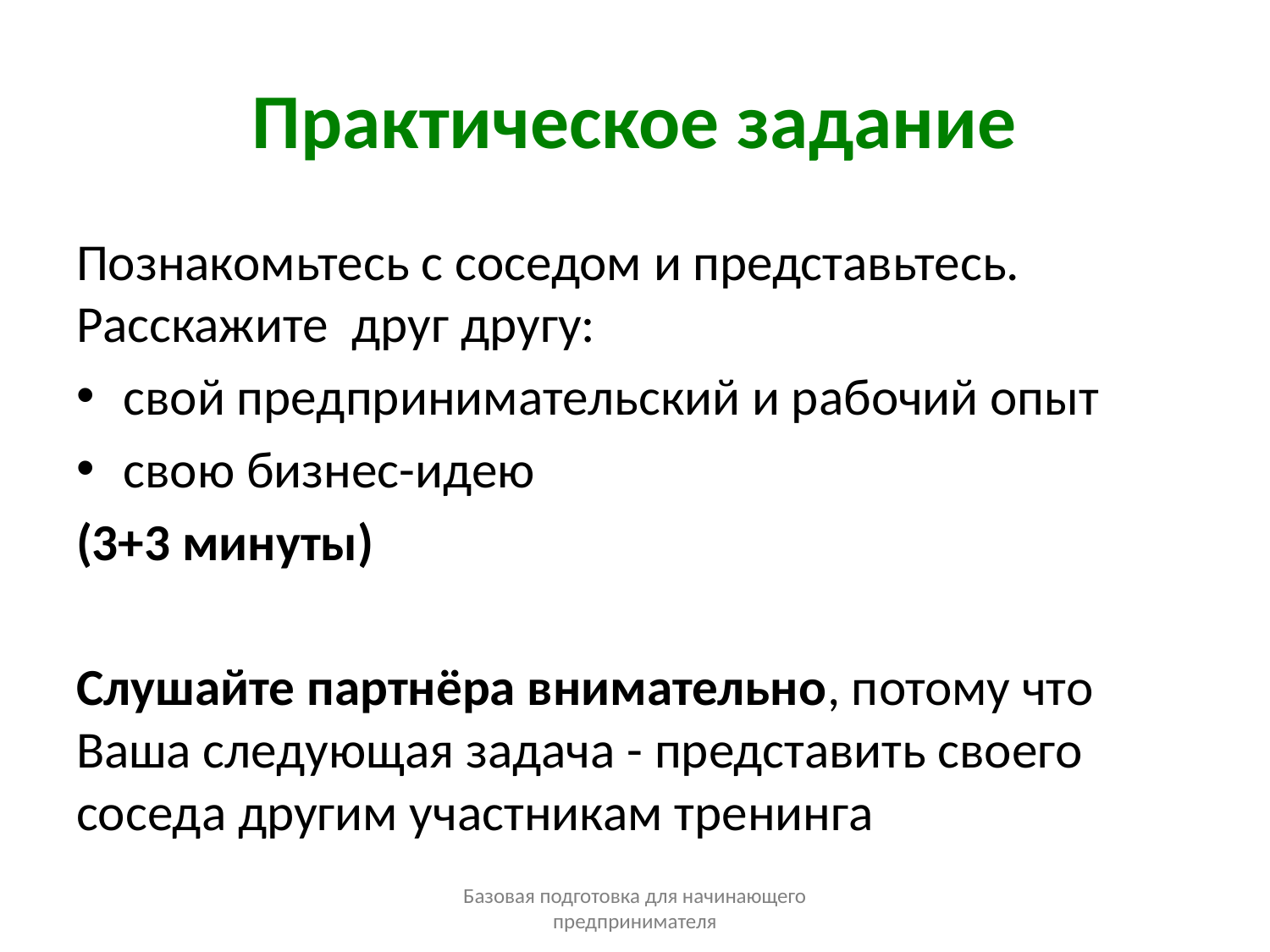

# Практическое задание
Познакомьтесь с соседом и представьтесь. Расскажите  друг другу:
свой предпринимательский и рабочий опыт
свою бизнес-идею
(3+3 минуты)

Слушайте партнёра внимательно, потому что Ваша следующая задача - представить своего соседа другим участникам тренинга

Базовая подготовка для начинающего предпринимателя